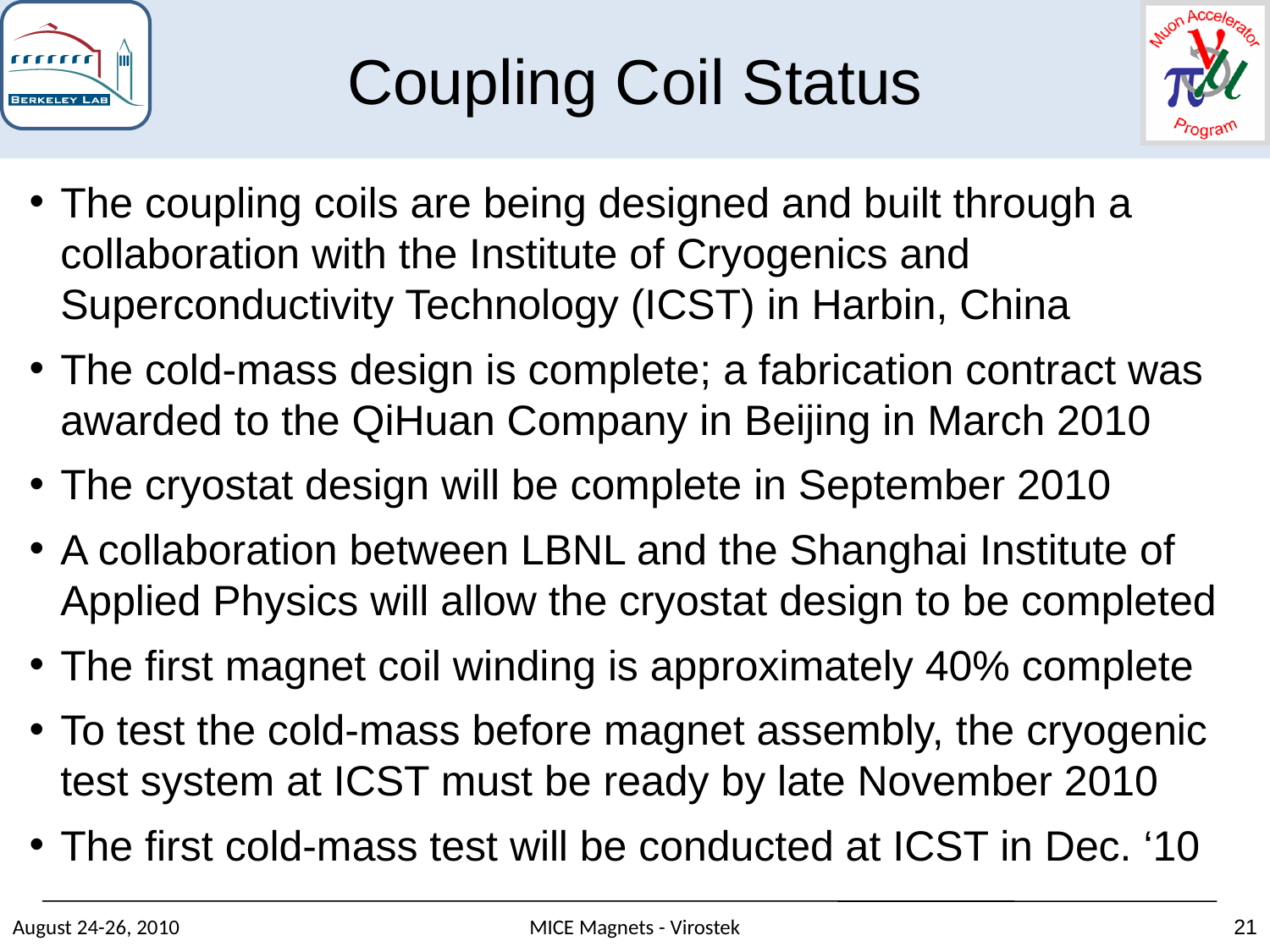

Coupling Coil Status
The coupling coils are being designed and built through a collaboration with the Institute of Cryogenics and Superconductivity Technology (ICST) in Harbin, China
The cold-mass design is complete; a fabrication contract was awarded to the QiHuan Company in Beijing in March 2010
The cryostat design will be complete in September 2010
A collaboration between LBNL and the Shanghai Institute of Applied Physics will allow the cryostat design to be completed
The first magnet coil winding is approximately 40% complete
To test the cold-mass before magnet assembly, the cryogenic test system at ICST must be ready by late November 2010
The first cold-mass test will be conducted at ICST in Dec. ‘10
August 24-26, 2010
MICE Magnets - Virostek
21